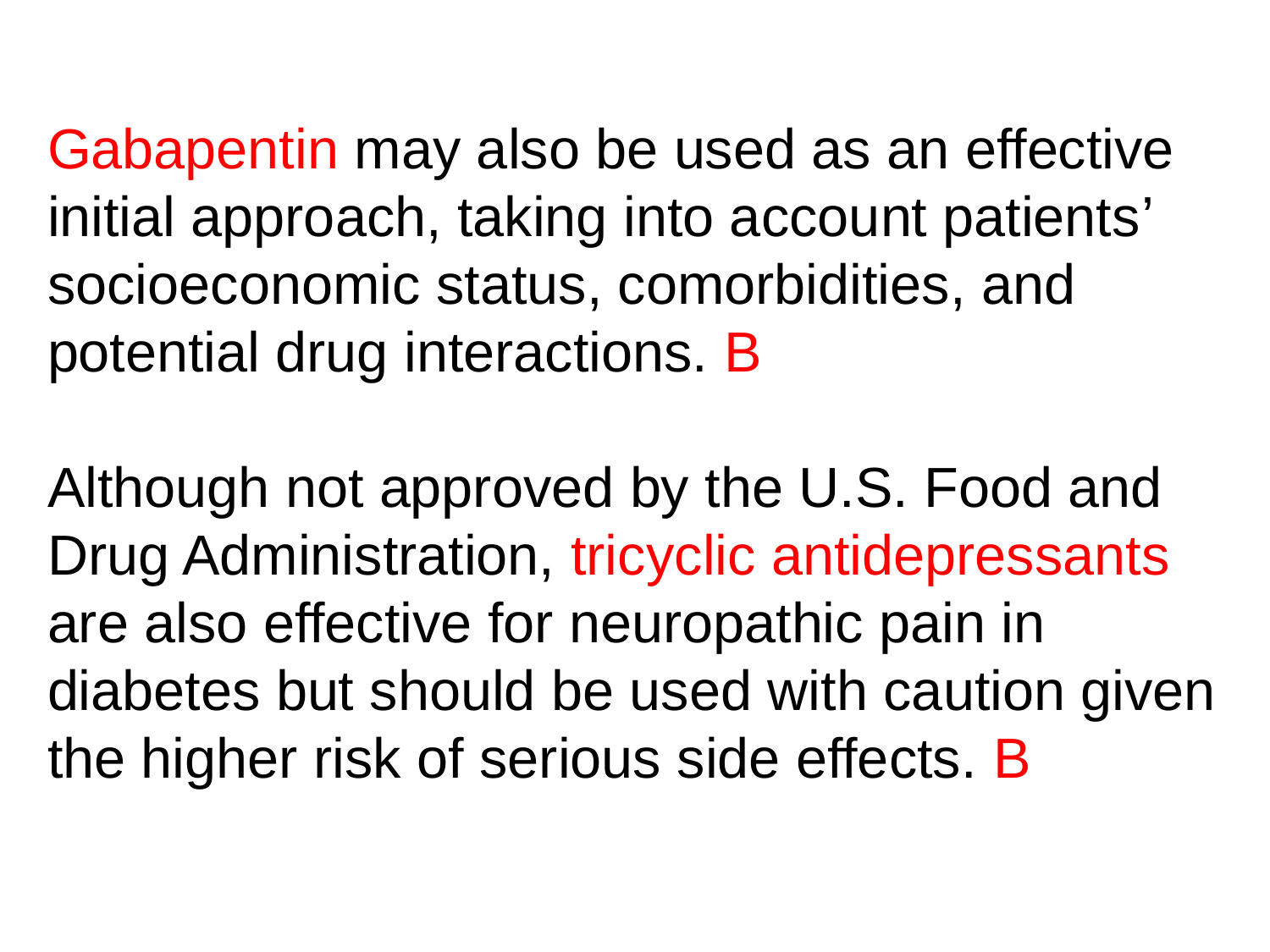

Gabapentin may also be used as an effective initial approach, taking into account patients’ socioeconomic status, comorbidities, and
potential drug interactions. B

Although not approved by the U.S. Food and Drug Administration, tricyclic antidepressants are also effective for neuropathic pain in
diabetes but should be used with caution given the higher risk of serious side effects. B